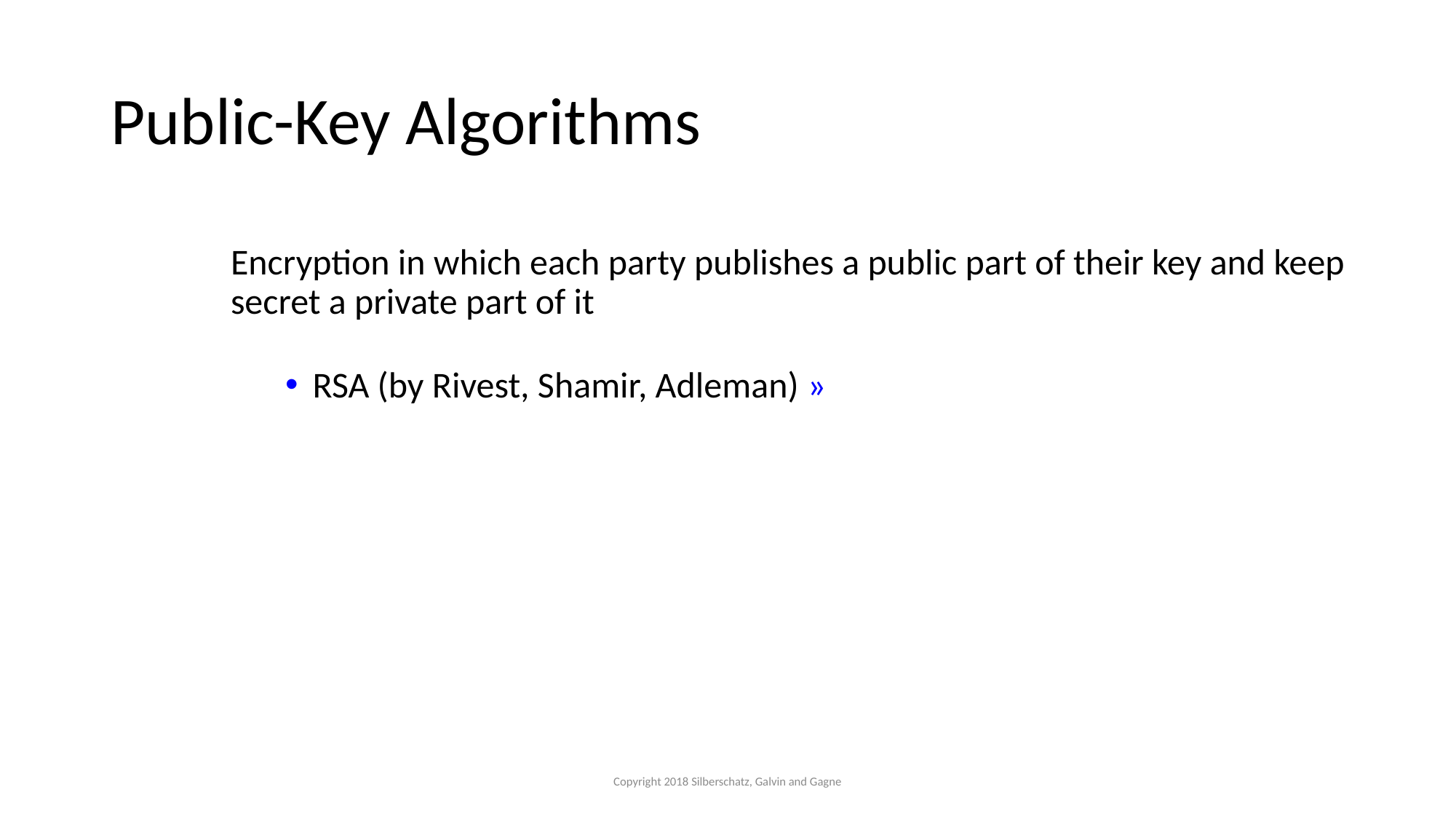

# Public-Key Algorithms
Encryption in which each party publishes a public part of their key and keep secret a private part of it

RSA (by Rivest, Shamir, Adleman) »
Copyright 2018 Silberschatz, Galvin and Gagne